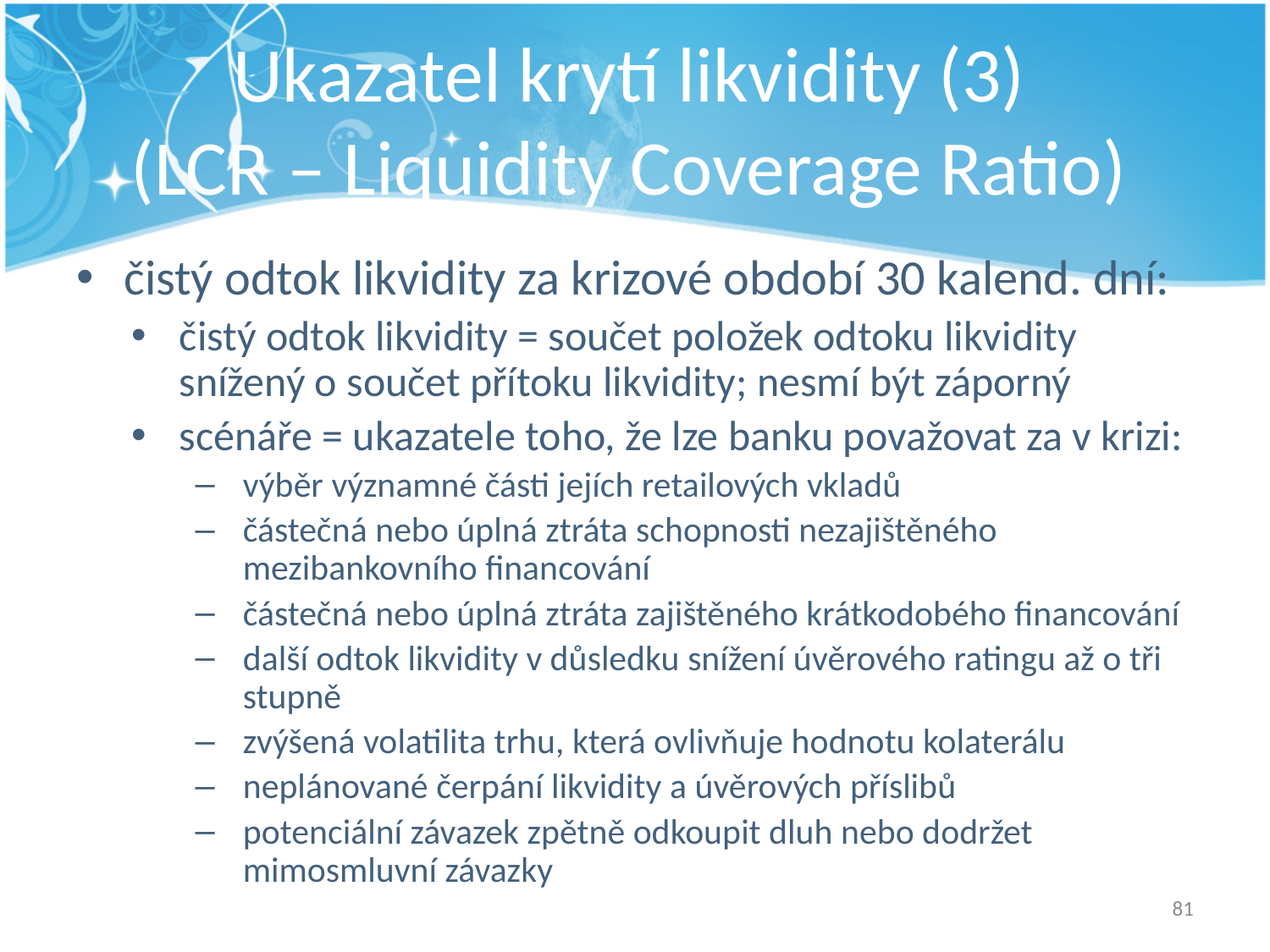

# Ukazatel krytí likvidity (3) (LCR – Liquidity Coverage Ratio)
čistý odtok likvidity za krizové období 30 kalend. dní:
čistý odtok likvidity = součet položek odtoku likvidity snížený o součet přítoku likvidity; nesmí být záporný
scénáře = ukazatele toho, že lze banku považovat za v krizi:
výběr významné části jejích retailových vkladů
částečná nebo úplná ztráta schopnosti nezajištěného mezibankovního financování
částečná nebo úplná ztráta zajištěného krátkodobého financování
další odtok likvidity v důsledku snížení úvěrového ratingu až o tři stupně
zvýšená volatilita trhu, která ovlivňuje hodnotu kolaterálu
neplánované čerpání likvidity a úvěrových příslibů
potenciální závazek zpětně odkoupit dluh nebo dodržet mimosmluvní závazky
81